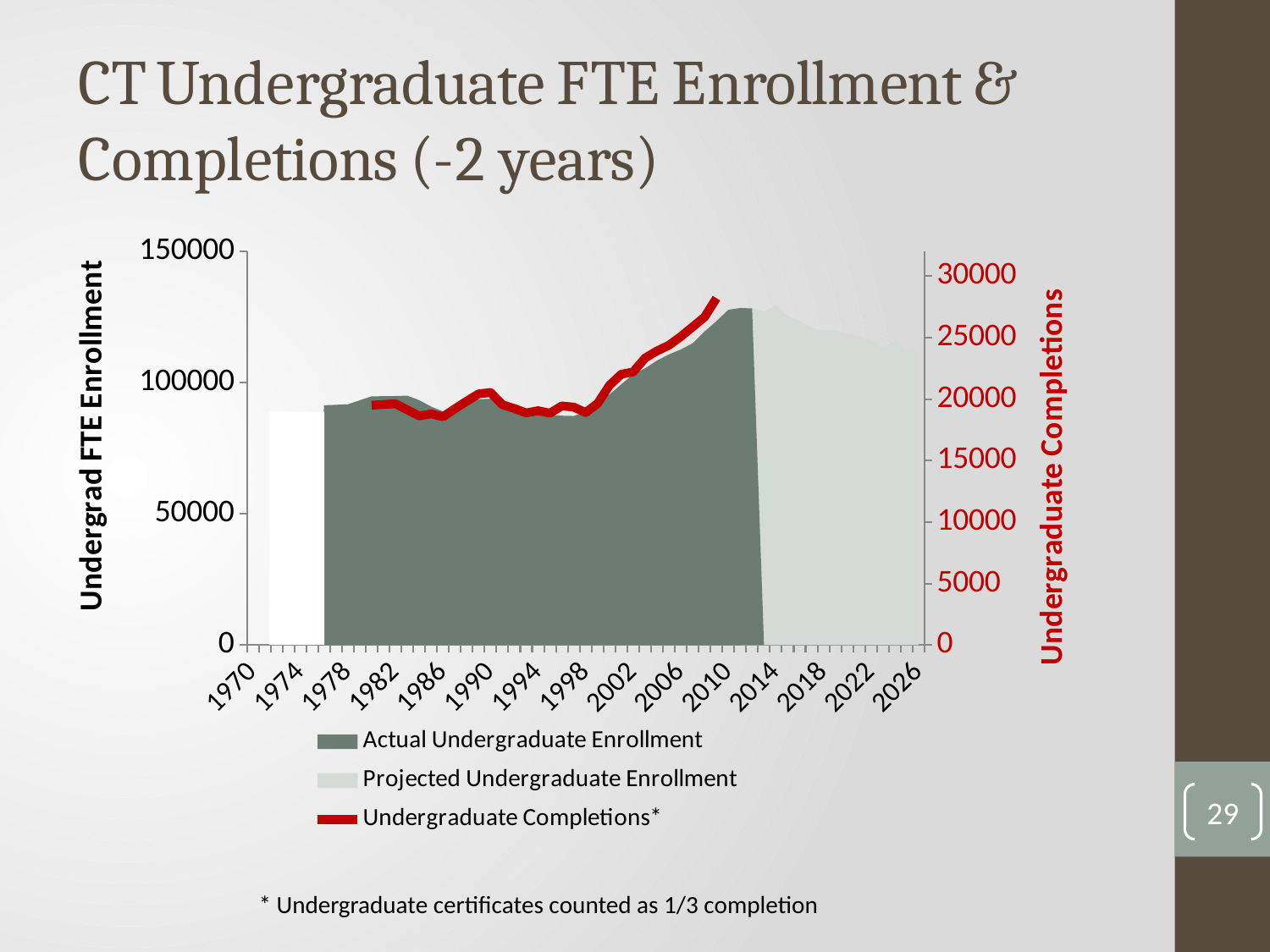

# CT Undergraduate FTE Enrollment & Completions (-2 years)

### Chart

| Category | Actual Undergraduate Enrollment | Projected Undergraduate Enrollment | Undergraduate Completions* |
|---|---|---|---|
| 1970 | None | None | None |
| 1971 | None | None | None |
| 1972 | None | None | None |
| 1973 | None | None | None |
| 1974 | None | None | None |
| 1975 | None | None | None |
| 1976 | 91402.0 | None | None |
| 1977 | 91598.66666666667 | None | None |
| 1978 | 91795.33333333333 | None | None |
| 1979 | 93308.0 | None | None |
| 1980 | 94820.66666666667 | None | 19509.666666666668 |
| 1981 | 94873.66666666667 | None | 19567.166666666668 |
| 1982 | 94926.66666666667 | None | 19624.666666666668 |
| 1983 | 95087.66666666667 | None | 19130.0 |
| 1984 | 93351.33333333333 | None | 18635.333333333332 |
| 1985 | 90909.33333333333 | None | 18806.666666666668 |
| 1986 | 89072.0 | None | 18567.666666666668 |
| 1987 | 90299.0 | None | 19212.666666666668 |
| 1988 | 92382.66666666667 | None | 19837.0 |
| 1989 | 93706.66666666667 | None | 20430.0 |
| 1990 | 93904.0 | None | 20537.0 |
| 1991 | 92298.33333333333 | None | 19548.333333333332 |
| 1992 | 91524.0 | None | 19235.666666666668 |
| 1993 | 89253.66666666667 | None | 18877.333333333332 |
| 1994 | 88447.66666666667 | None | 19062.666666666668 |
| 1995 | 87853.33333333333 | None | 18859.333333333332 |
| 1996 | 87453.0 | None | 19450.0 |
| 1997 | 87336.33333333333 | None | 19350.666666666668 |
| 1998 | 88910.66666666667 | None | 18908.0 |
| 1999 | 92654.66666666667 | None | 19636.666666666668 |
| 2000 | 95527.0 | None | 21117.0 |
| 2001 | 99452.0 | None | 22026.0 |
| 2002 | 103223.33333333333 | None | 22212.333333333332 |
| 2003 | 105505.33333333333 | None | 23345.0 |
| 2004 | 108450.33333333333 | None | 23916.0 |
| 2005 | 110774.66666666667 | None | 24381.333333333332 |
| 2006 | 112656.0 | None | 25083.333333333332 |
| 2007 | 115051.33333333333 | None | 25875.666666666668 |
| 2008 | 119527.0 | None | 26672.666666666668 |
| 2009 | 123480.33333333333 | None | 28206.0 |
| 2010 | 127796.33333333333 | None | None |
| 2011 | 128493.33333333333 | None | None |
| 2012 | 128314.66666666667 | 128315.0 | None |
| 2013 | None | 127101.12789421418 | None |
| 2014 | None | 129726.71313960174 | None |
| 2015 | None | 125428.25227943799 | None |
| 2016 | None | 123713.7965567366 | None |
| 2017 | None | 120825.93468700323 | None |
| 2018 | None | 119655.2455793596 | None |
| 2019 | None | 120218.071519557 | None |
| 2020 | None | 118533.03309357085 | None |
| 2021 | None | 117651.49787719168 | None |
| 2022 | None | 116335.48579845078 | None |
| 2023 | None | 113333.71539200525 | None |
| 2024 | None | 115770.73270808665 | None |
| 2025 | None | 112589.15299448522 | None |
| 2026 | None | 111057.61937798002 | None |
29
* Undergraduate certificates counted as 1/3 completion